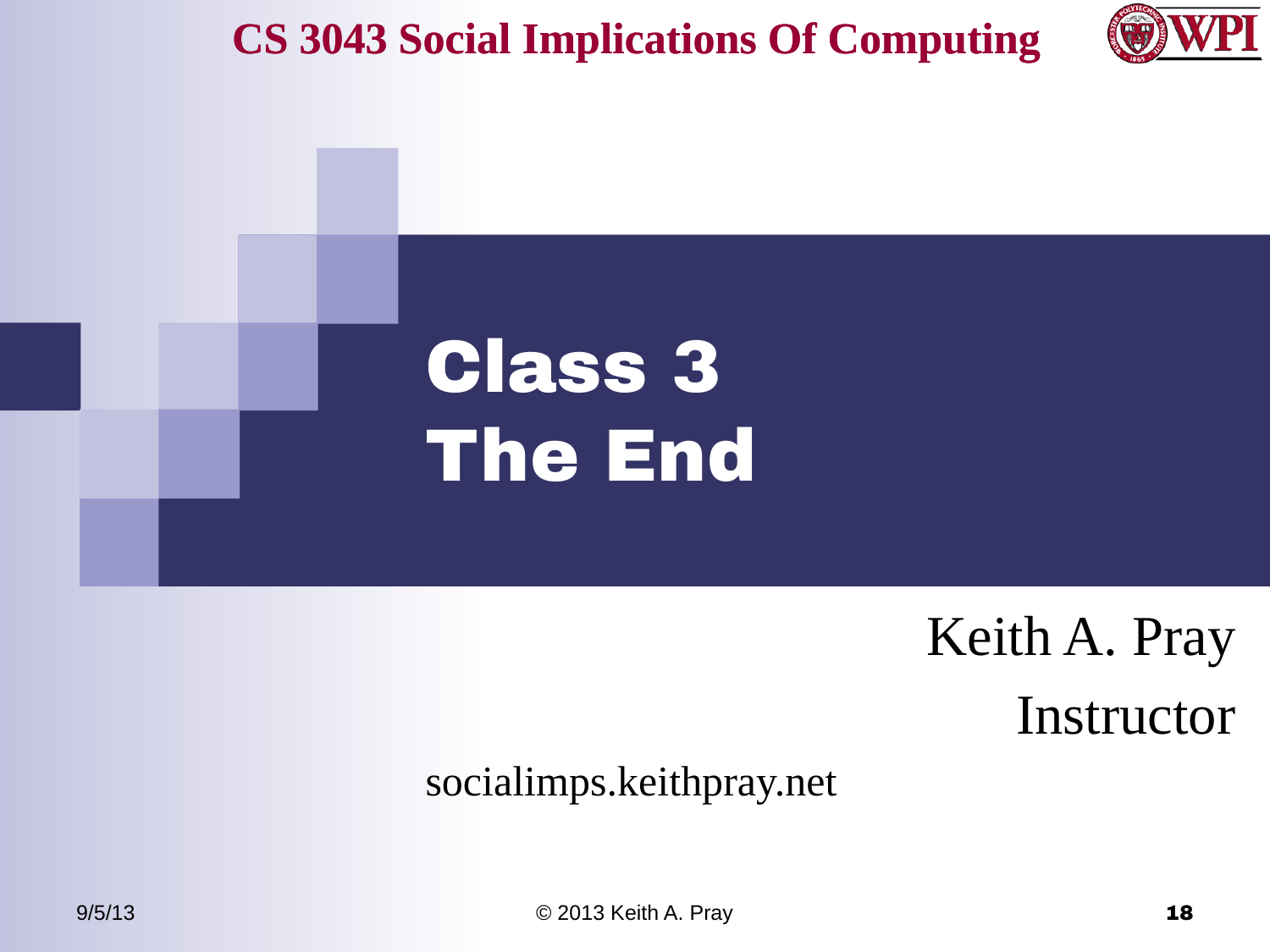

# Class 3 The End
Keith A. Pray
Instructor
socialimps.keithpray.net
9/5/13
© 2013 Keith A. Pray
18